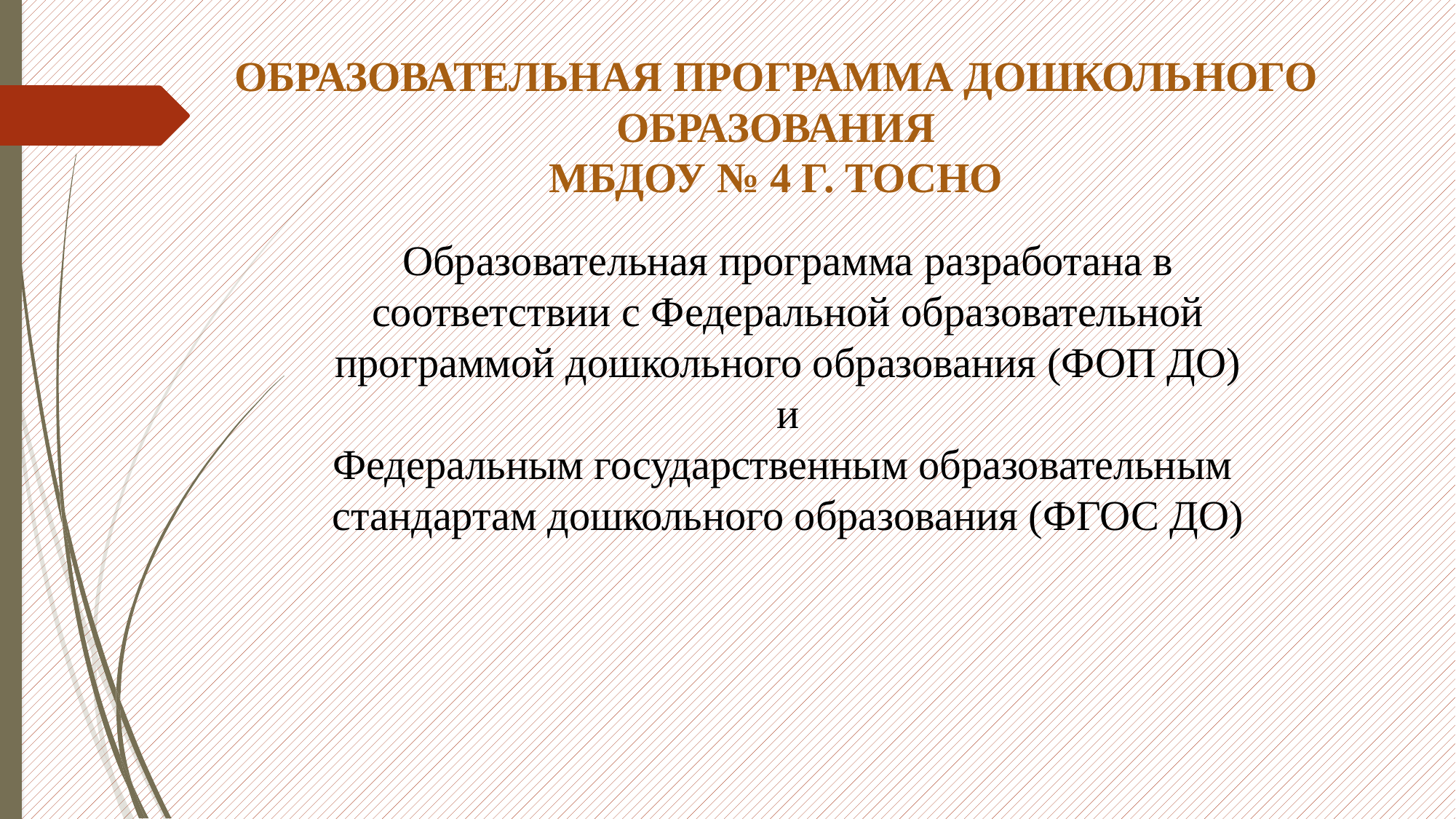

# Образовательная программа дошкольного образования МБДОУ № 4 г. Тосно
Образовательная программа разработана в
соответствии с Федеральной образовательной
программой дошкольного образования (ФОП ДО)
и
Федеральным государственным образовательным
стандартам дошкольного образования (ФГОС ДО)